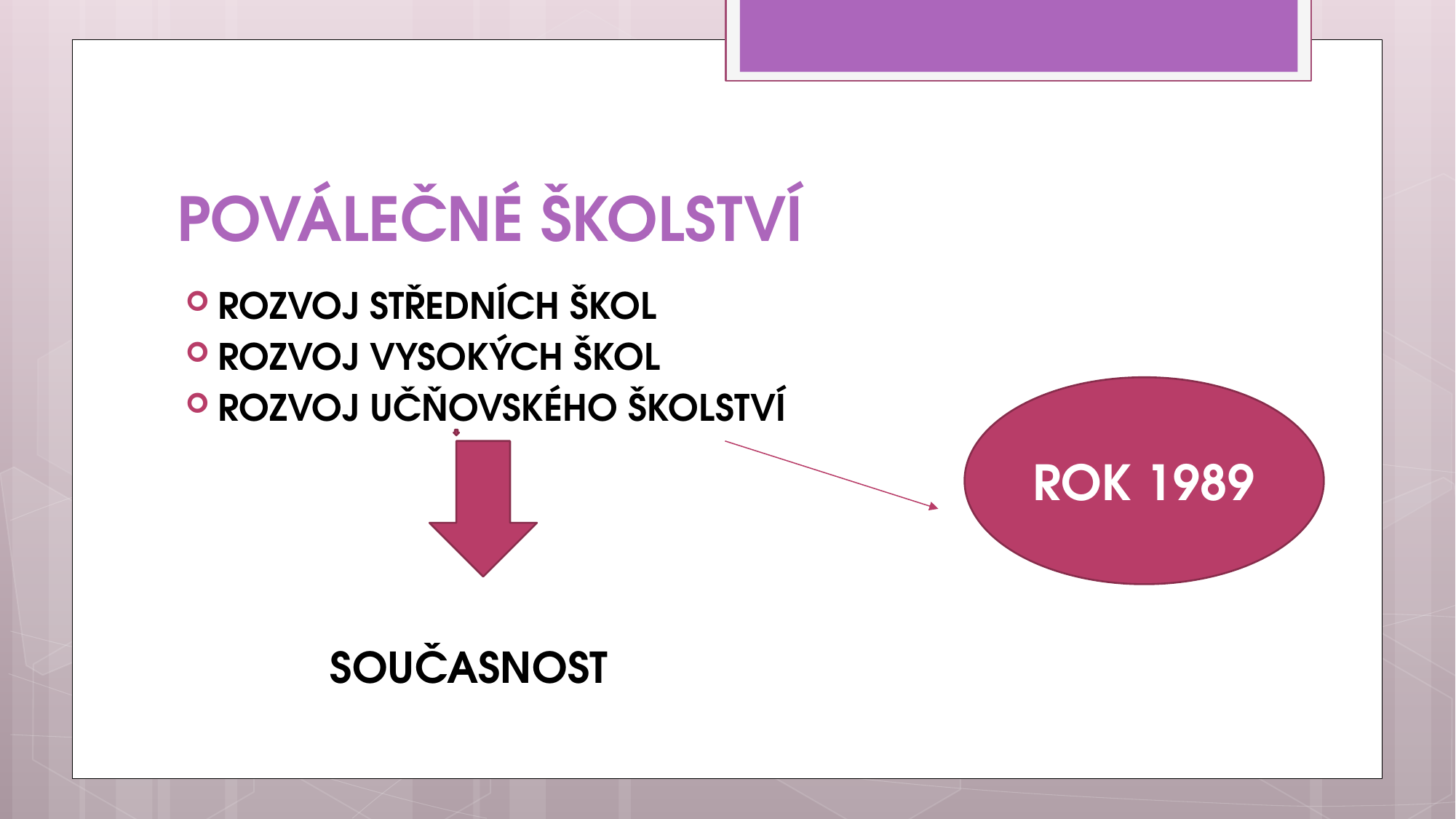

# POVÁLEČNÉ ŠKOLSTVÍ
ROZVOJ STŘEDNÍCH ŠKOL
ROZVOJ VYSOKÝCH ŠKOL
ROZVOJ UČŇOVSKÉHO ŠKOLSTVÍ
ROK 1989

       SOUČASNOST